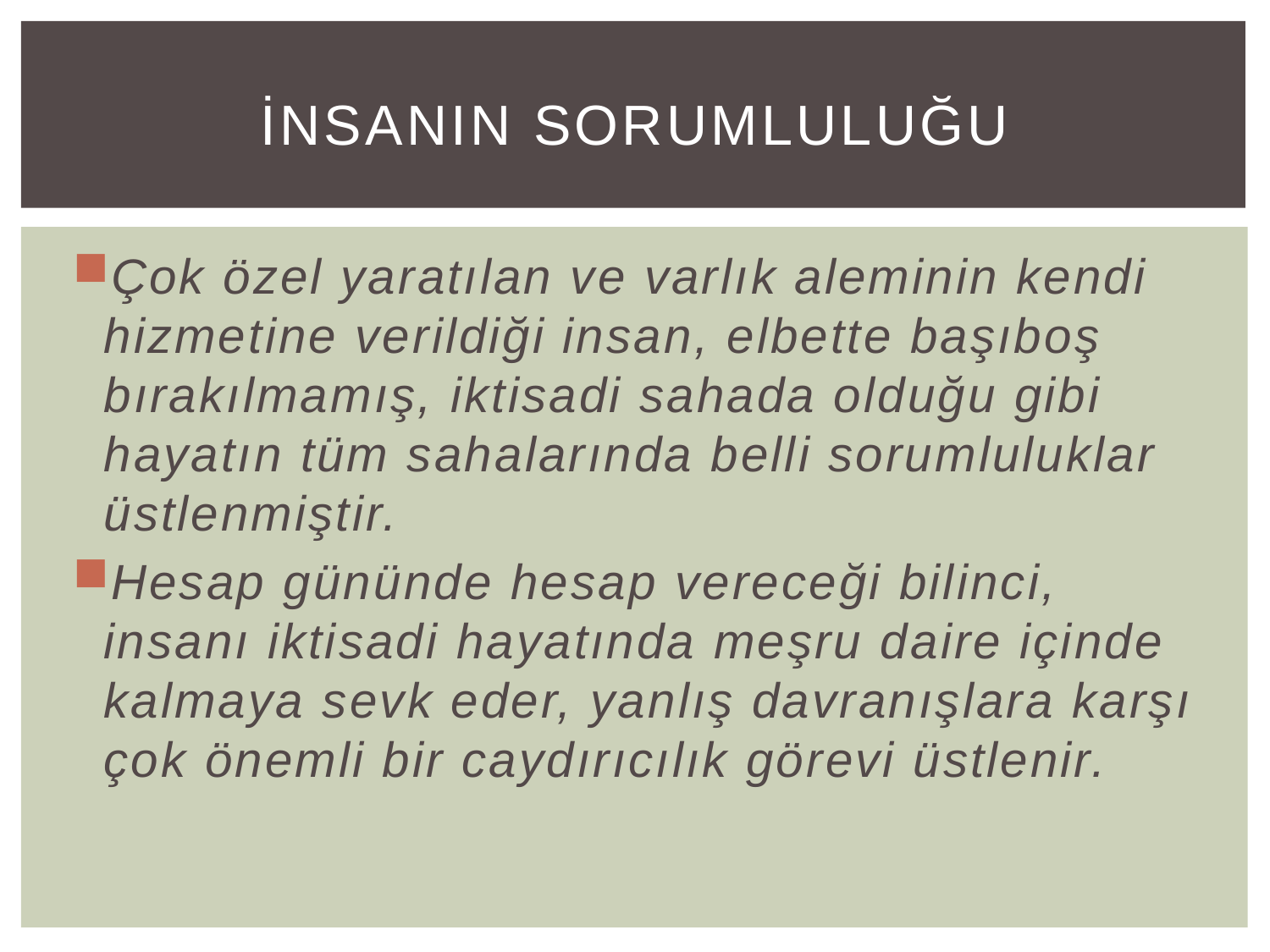

# İNSANIN SORUMLULUĞU
Çok özel yaratılan ve varlık aleminin kendi hizmetine verildiği insan, elbette başıboş bırakılmamış, iktisadi sahada olduğu gibi hayatın tüm sahalarında belli sorumluluklar üstlenmiştir.
Hesap gününde hesap vereceği bilinci, insanı iktisadi hayatında meşru daire içinde kalmaya sevk eder, yanlış davranışlara karşı çok önemli bir caydırıcılık görevi üstlenir.